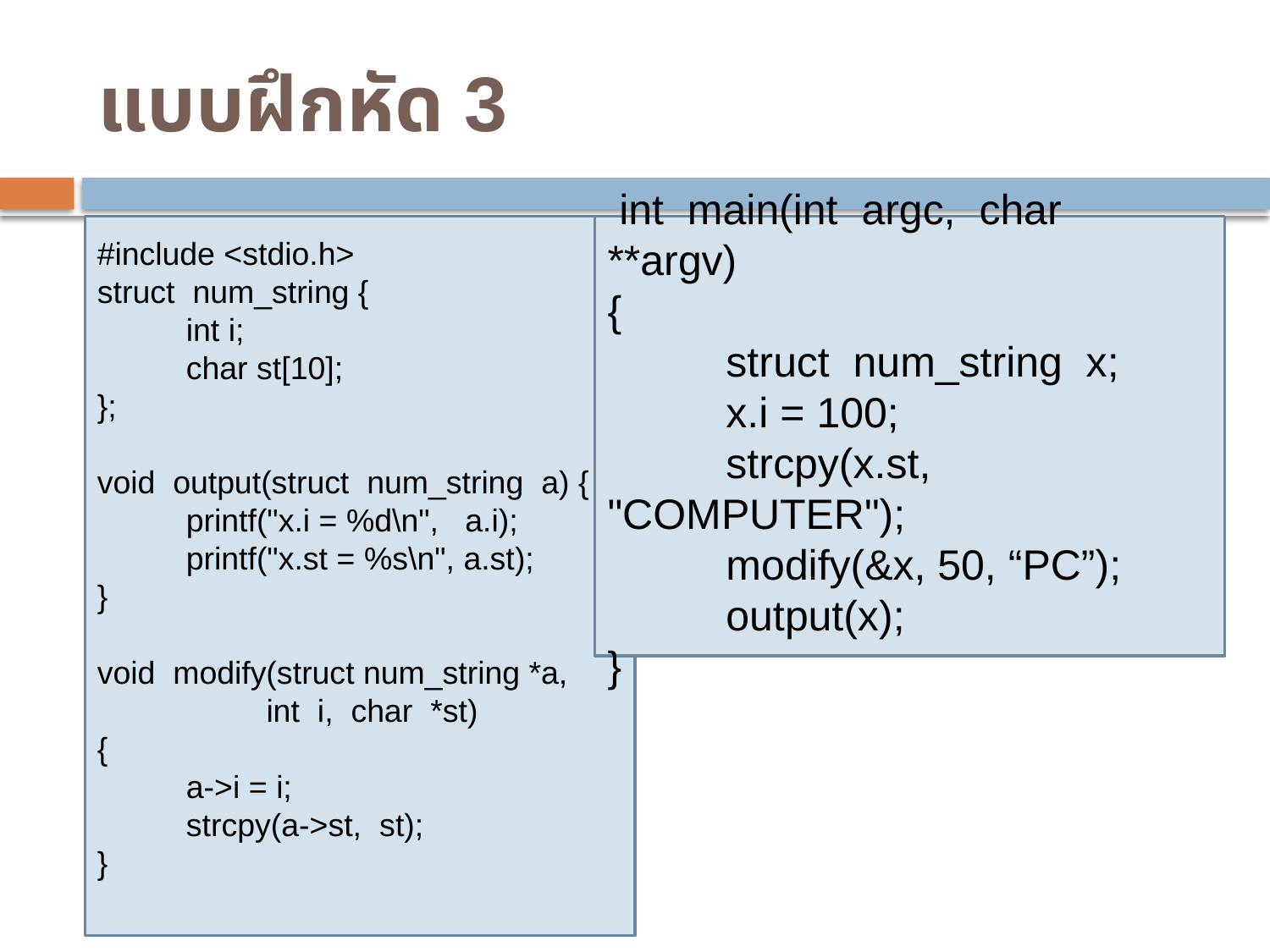

# แบบฝึกหัด 3
#include <stdio.h>
struct  num_string {
          int i;
          char st[10];
};

void  output(struct  num_string  a) {
          printf("x.i = %d\n",   a.i);
          printf("x.st = %s\n", a.st);
}

void  modify(struct num_string *a,
                   int  i,  char  *st)
{
          a->i = i;
          strcpy(a->st,  st);
}

 int  main(int  argc,  char  **argv)
{
          struct  num_string  x;
          x.i = 100;
          strcpy(x.st, "COMPUTER");
          modify(&x, 50, “PC”);
          output(x);
}